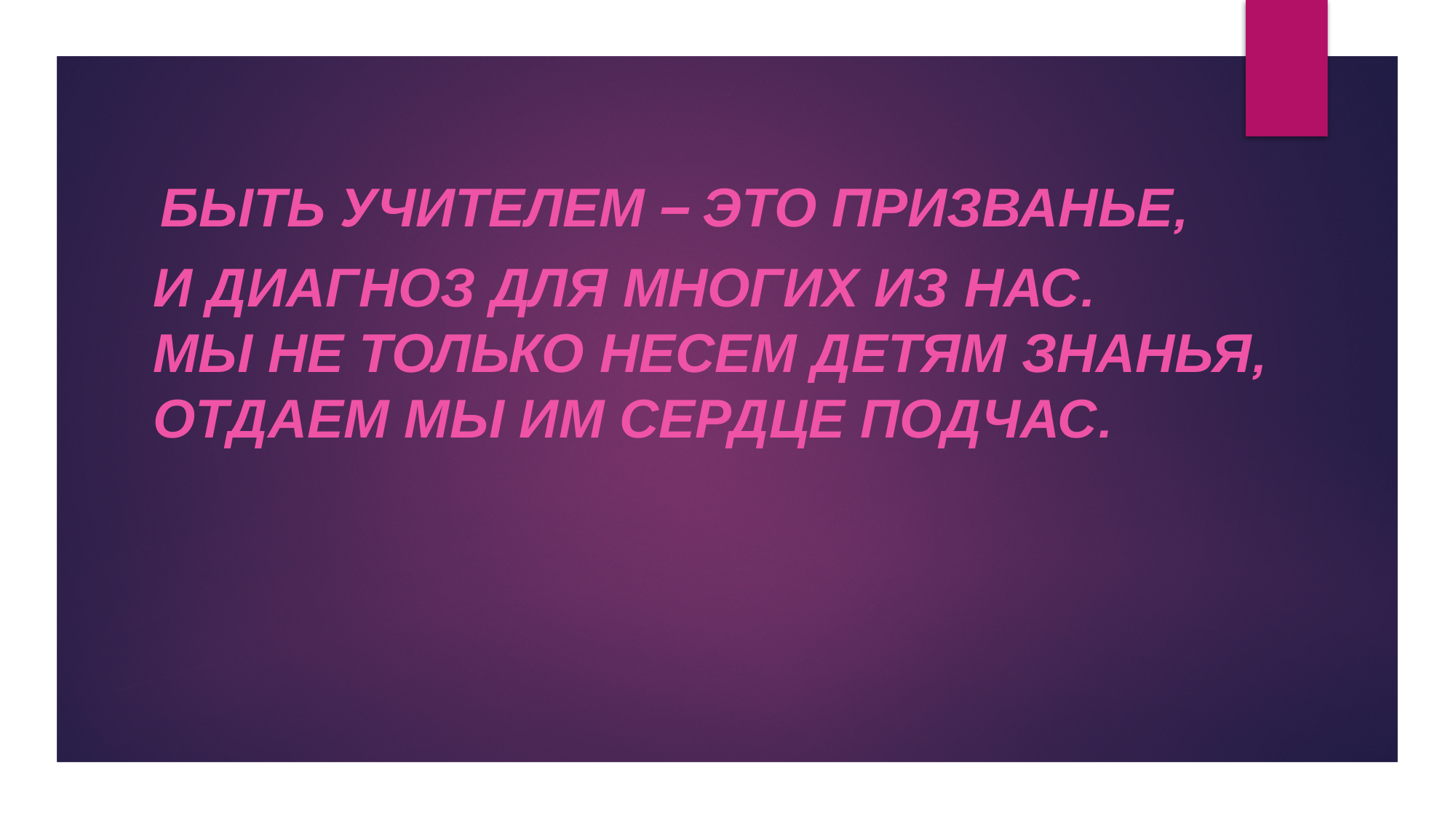

Быть учителем – это призванье,
    И диагноз для многих из нас.
    Мы не только несем детям знанья,
    Отдаем мы им сердце подчас.

#